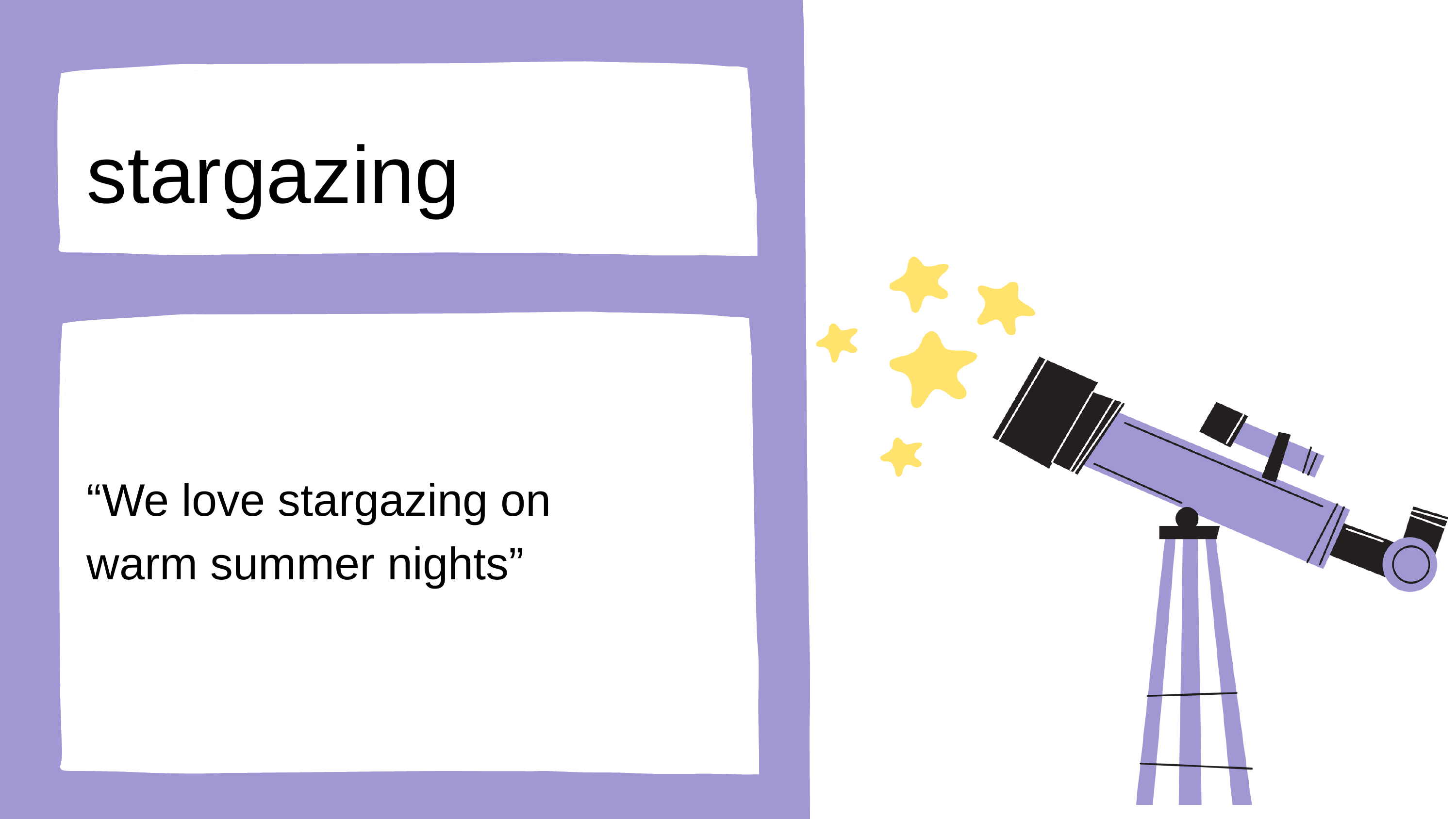

stargazing

“We love stargazing on warm summer nights”